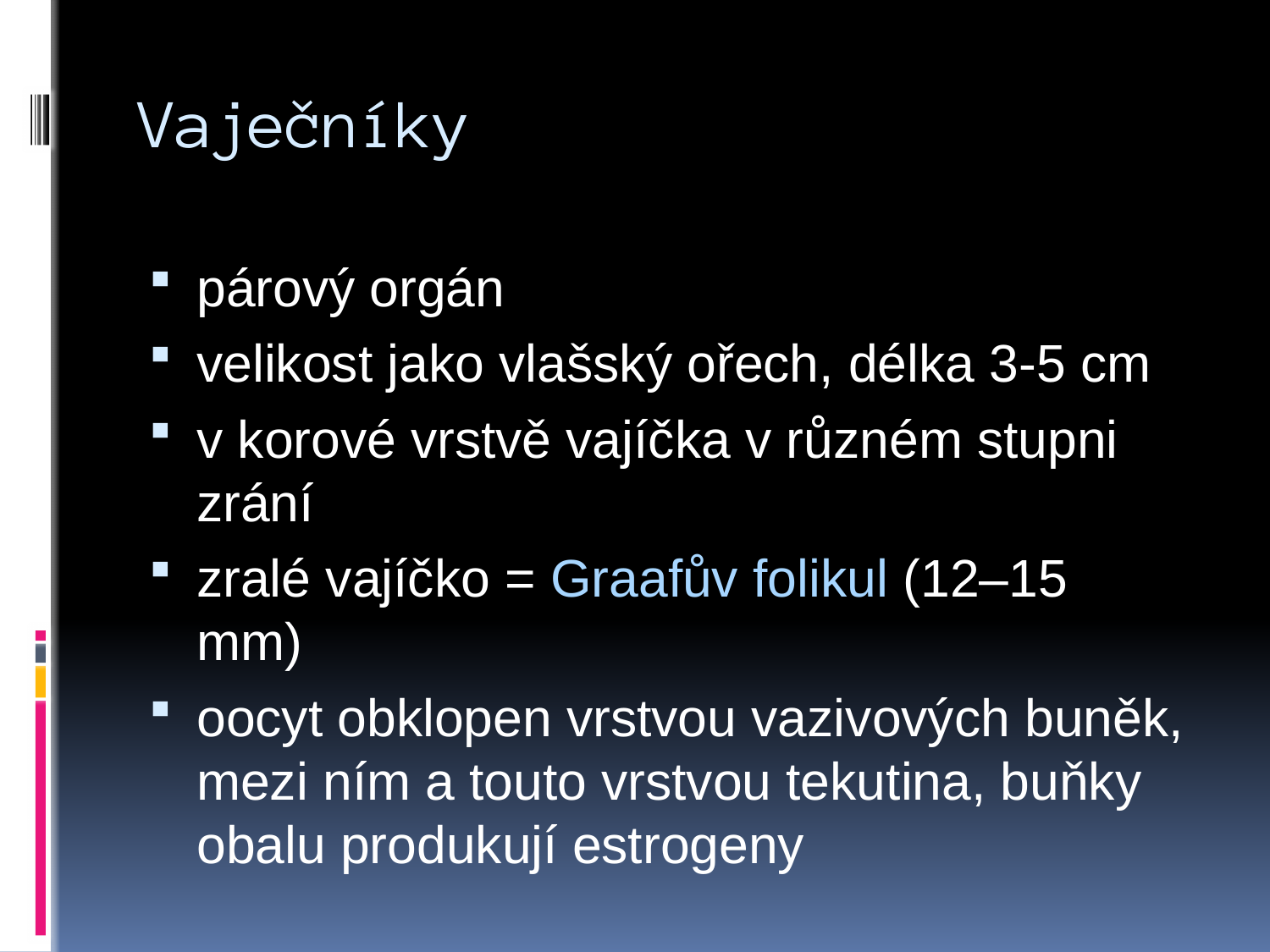

# Vaječníky

párový orgán
velikost jako vlašský ořech, délka 3-5 cm
v korové vrstvě vajíčka v různém stupni zrání
zralé vajíčko = Graafův folikul (12–15 mm)
oocyt obklopen vrstvou vazivových buněk, mezi ním a touto vrstvou tekutina, buňky obalu produkují estrogeny